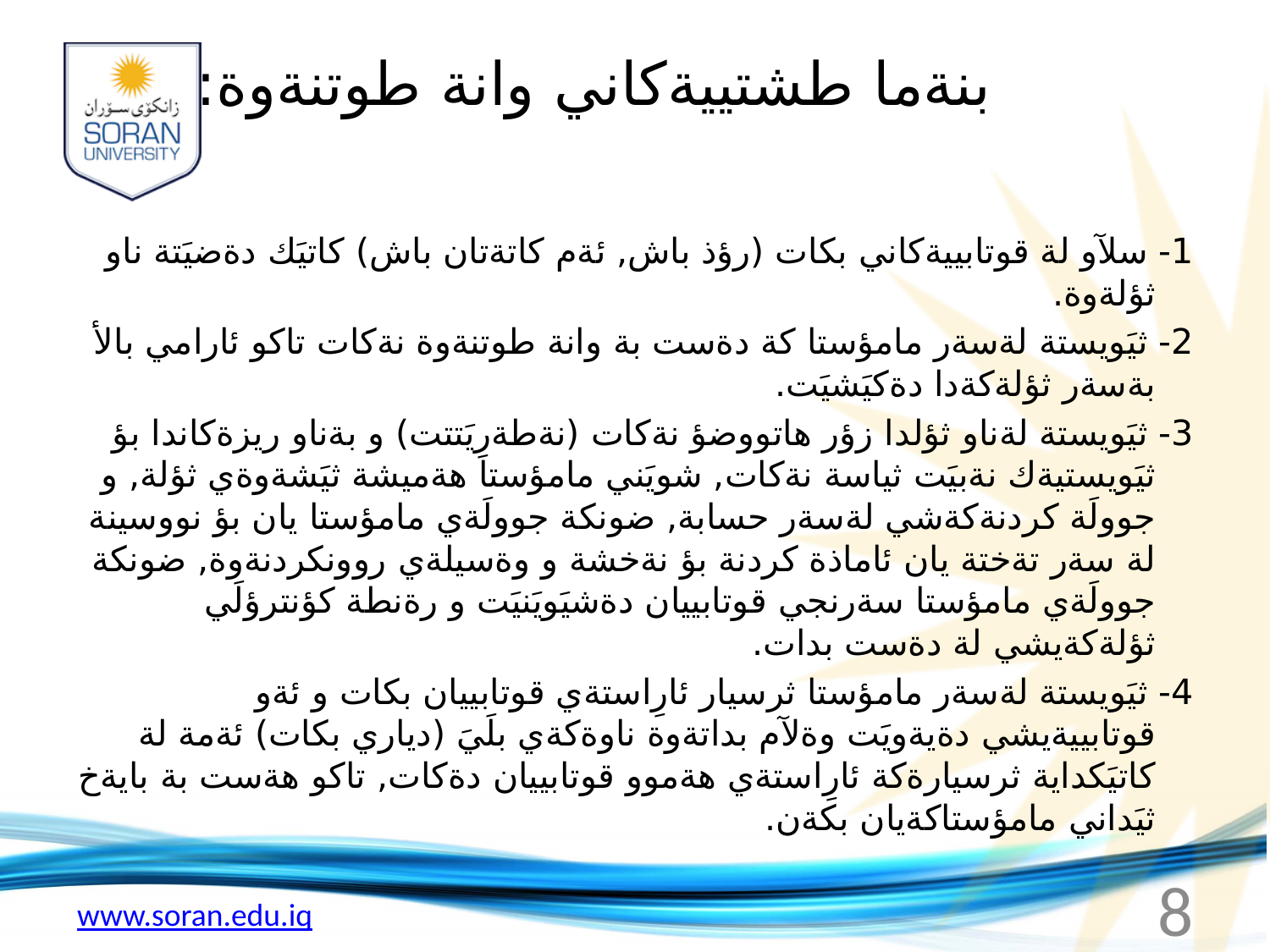

# بنةما طشتييةكاني وانة طوتنةوة:
1- سلآو لة قوتابييةكاني بكات (رؤذ باش, ئةم كاتةتان باش) كاتيَك دةضيَتة ناو ثؤلةوة.
2- ثيَويستة لةسةر مامؤستا كة دةست بة وانة طوتنةوة نةكات تاكو ئارامي بالأ بةسةر ثؤلةكةدا دةكيَشيَت.
3- ثيَويستة لةناو ثؤلدا زؤر هاتووضؤ نةكات (نةطةرِيَتتت) و بةناو ريزةكاندا بؤ ثيَويستيةك نةبيَت ثياسة نةكات, شويَني مامؤستا هةميشة ثيَشةوةي ثؤلة, و جوولَة كردنةكةشي لةسةر حسابة, ضونكة جوولَةي مامؤستا يان بؤ نووسينة لة سةر تةختة يان ئاماذة كردنة بؤ نةخشة و وةسيلةي روونكردنةوة, ضونكة جوولَةي مامؤستا سةرنجي قوتابييان دةشيَويَنيَت و رةنطة كؤنترؤلَي ثؤلةكةيشي لة دةست بدات.
4- ثيَويستة لةسةر مامؤستا ثرسيار ئارِاستةي قوتابييان بكات و ئةو قوتابييةيشي دةيةويَت وةلآم بداتةوة ناوةكةي بلَيَ (دياري بكات) ئةمة لة كاتيَكداية ثرسيارةكة ئارِاستةي هةموو قوتابييان دةكات, تاكو هةست بة بايةخ ثيَداني مامؤستاكةيان بكةن.

8